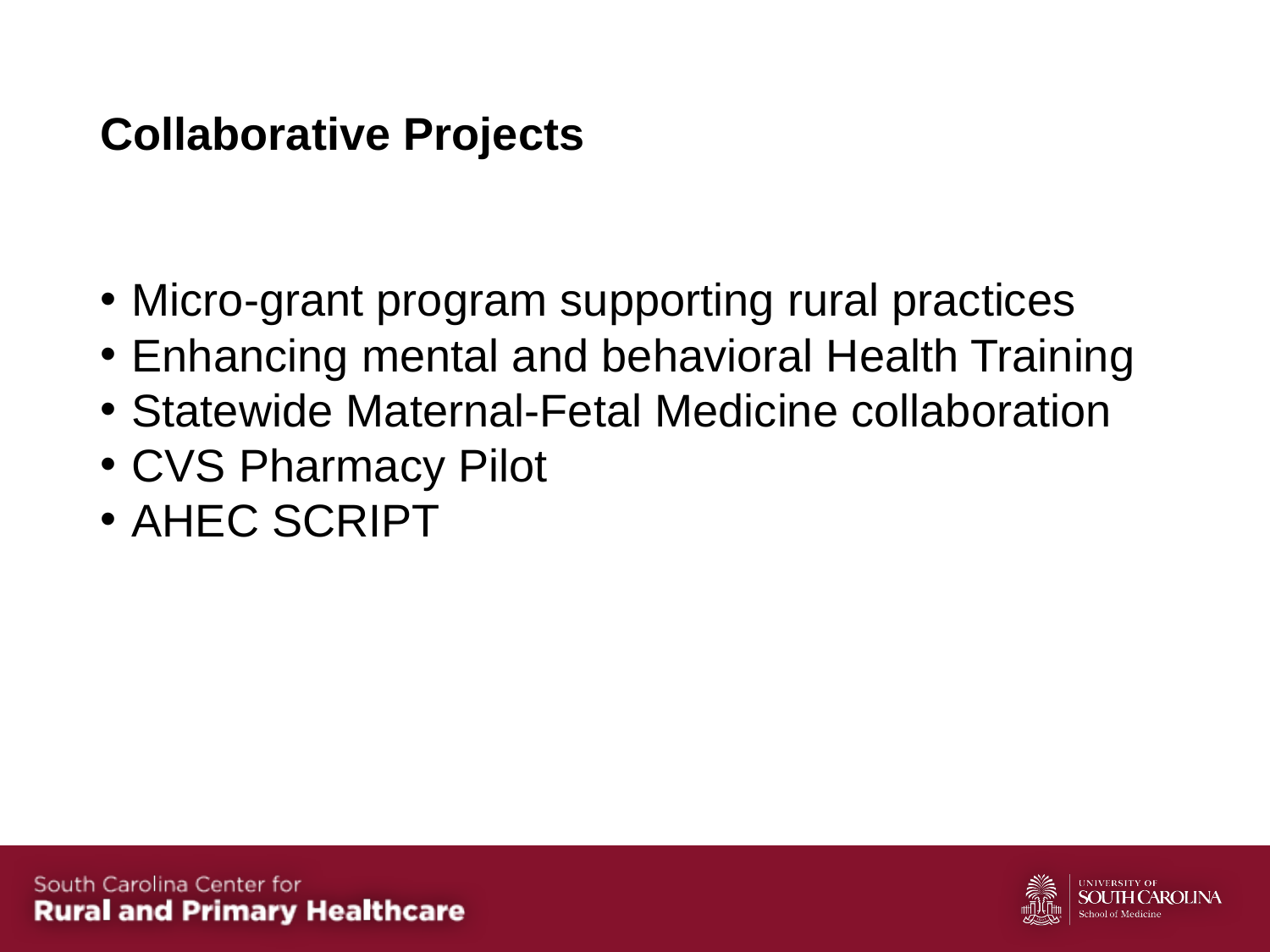

# Collaborative Projects
Micro-grant program supporting rural practices
Enhancing mental and behavioral Health Training
Statewide Maternal-Fetal Medicine collaboration
CVS Pharmacy Pilot
AHEC SCRIPT